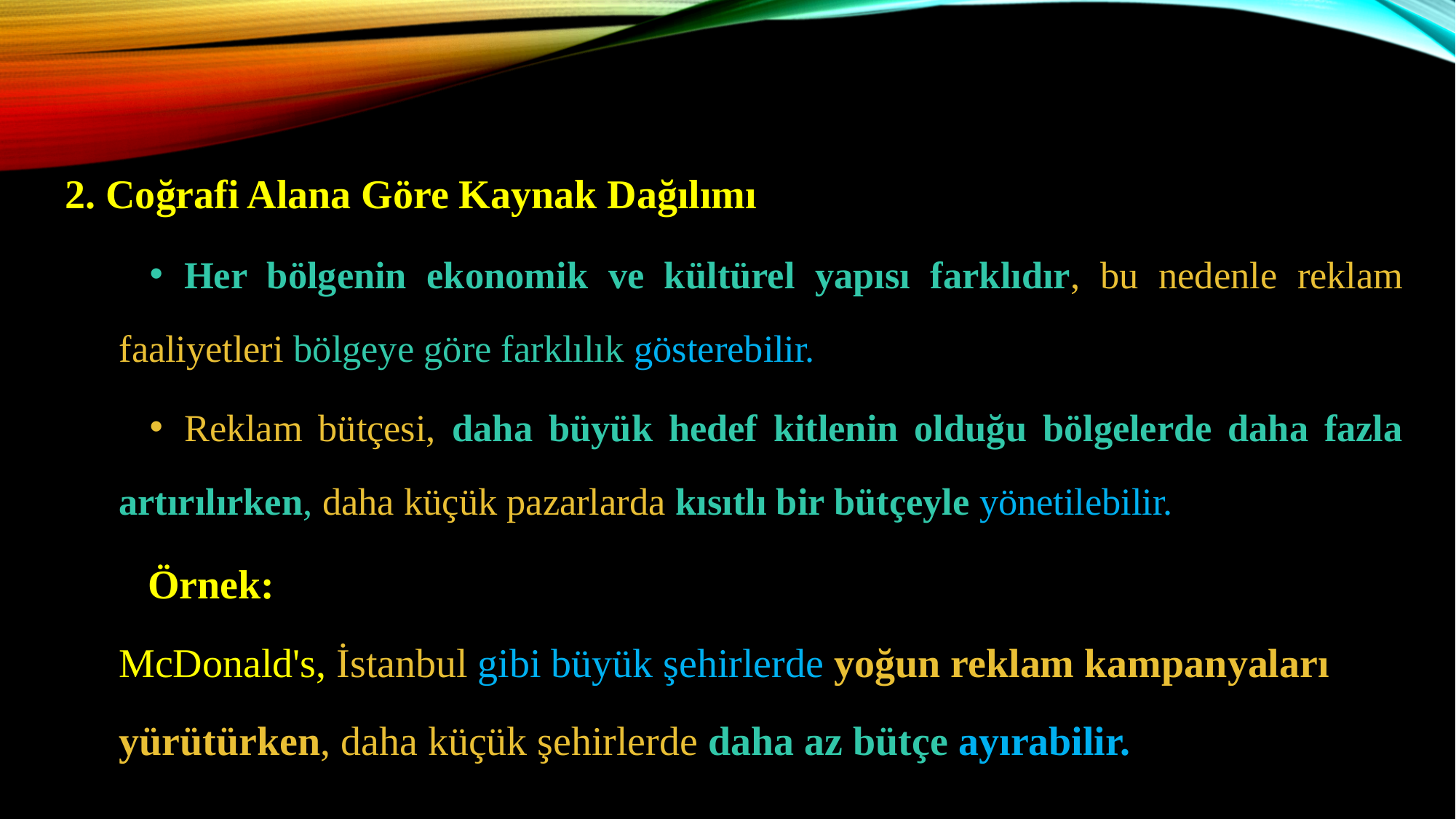

2. Coğrafi Alana Göre Kaynak Dağılımı
Her bölgenin ekonomik ve kültürel yapısı farklıdır, bu nedenle reklam faaliyetleri bölgeye göre farklılık gösterebilir.
Reklam bütçesi, daha büyük hedef kitlenin olduğu bölgelerde daha fazla artırılırken, daha küçük pazarlarda kısıtlı bir bütçeyle yönetilebilir.
   Örnek:
	McDonald's, İstanbul gibi büyük şehirlerde yoğun reklam kampanyaları yürütürken, daha küçük şehirlerde daha az bütçe ayırabilir.